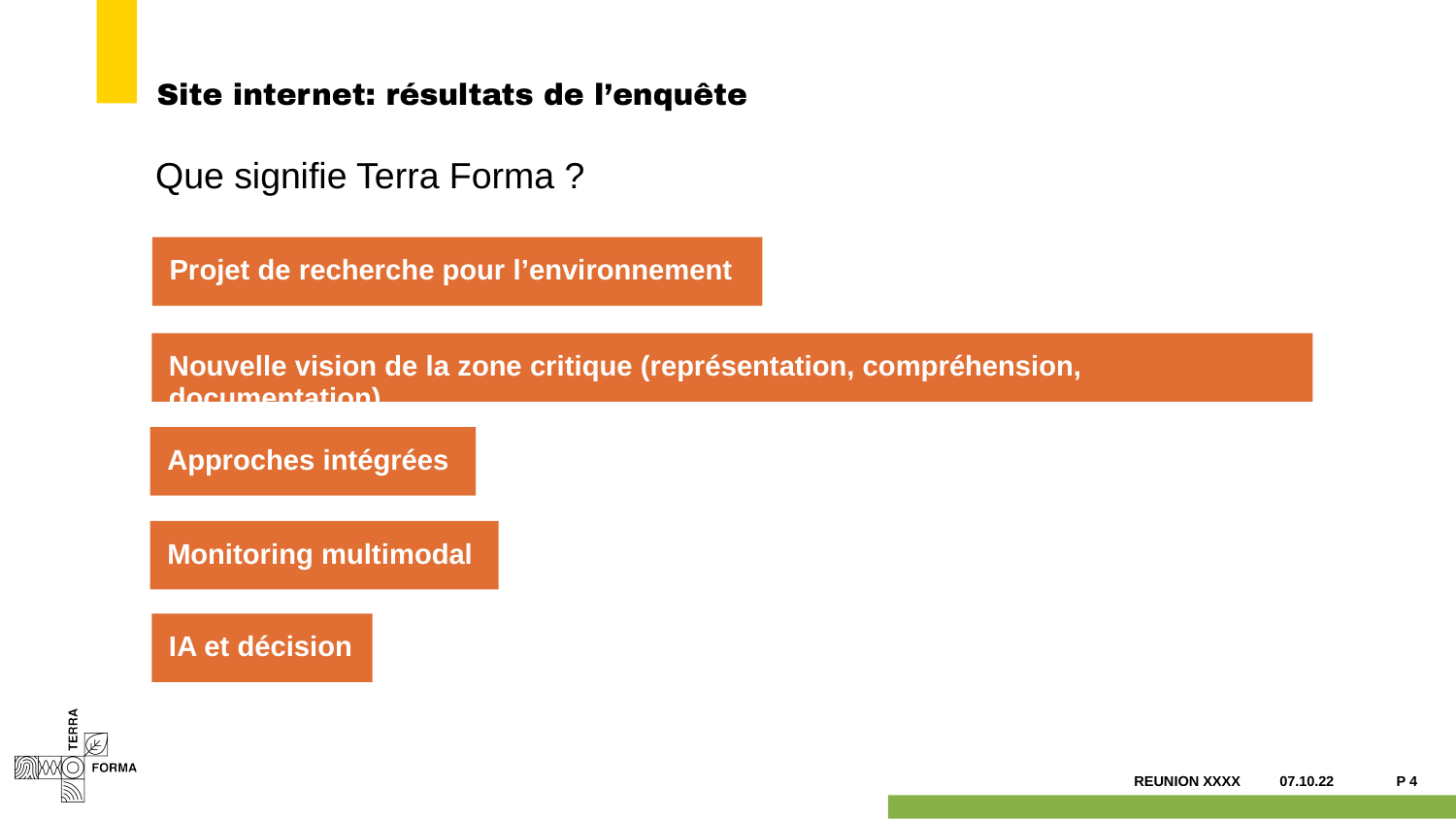

# Site internet: résultats de l’enquête
Que signifie Terra Forma ?
Projet de recherche pour l’environnement
Nouvelle vision de la zone critique (représentation, compréhension, documentation)
Approches intégrées
Monitoring multimodal
IA et décision
07.10.22
P 4